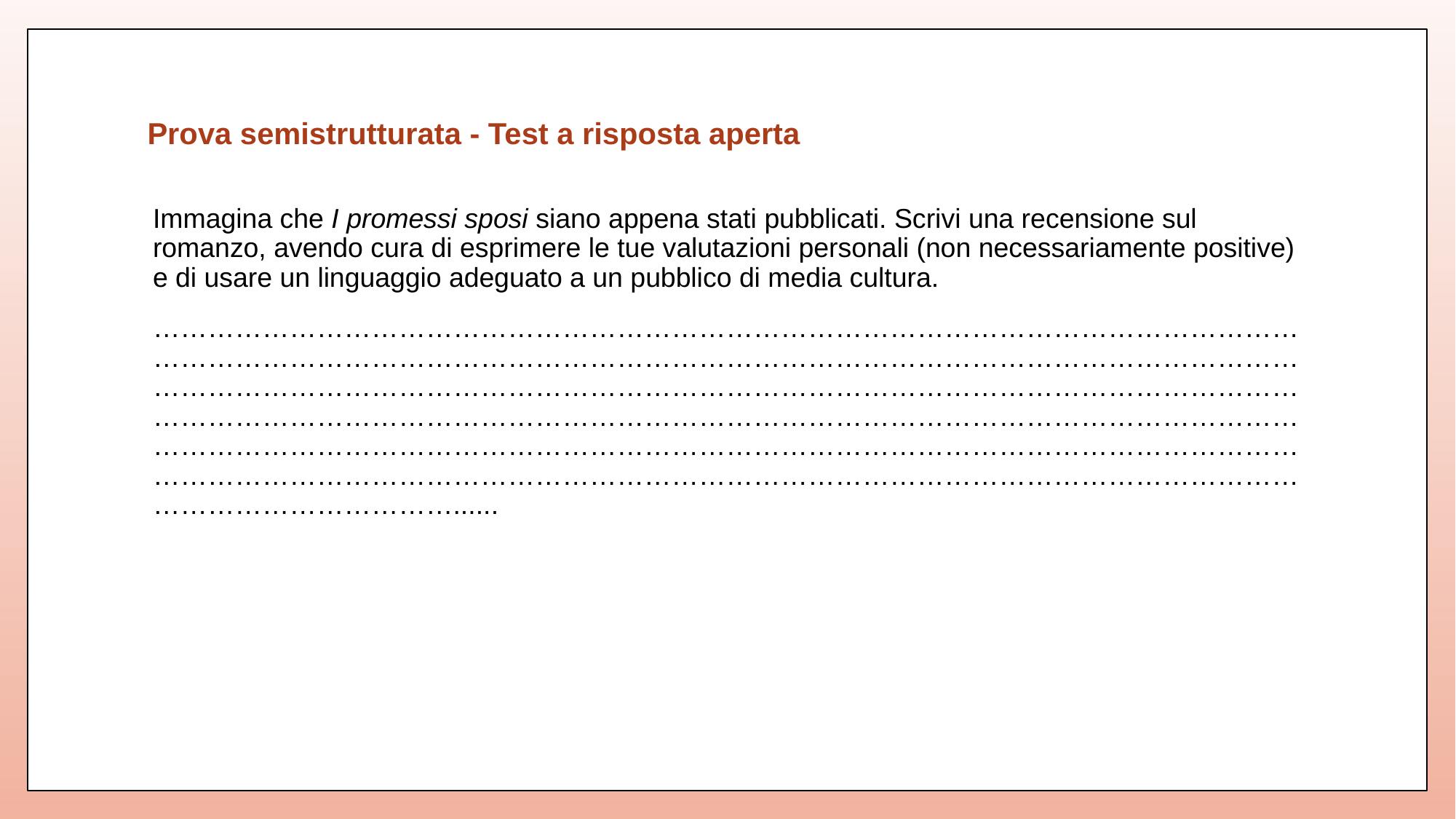

Prova semistrutturata - Test a risposta aperta
Immagina che I promessi sposi siano appena stati pubblicati. Scrivi una recensione sul romanzo, avendo cura di esprimere le tue valutazioni personali (non necessariamente positive) e di usare un linguaggio adeguato a un pubblico di media cultura.
……………………………………………………………………………………………………………………………………………………………………………………………………………………………………………………………………………………………………………………………………………………………………………………………………………………………………………………………………………………………………………………………………………………………………………………………………………………………………………………………………………………………………………………………......